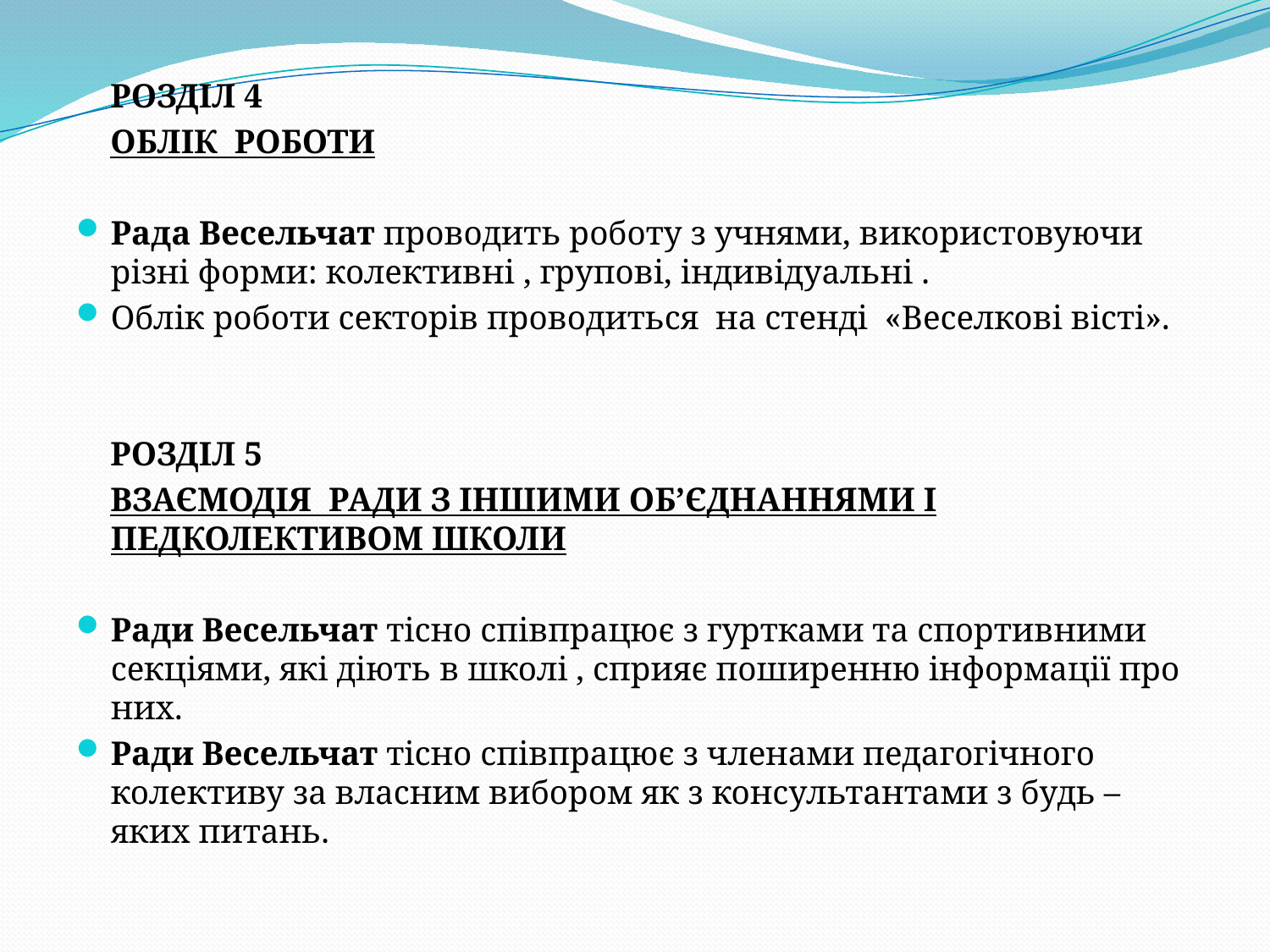

РОЗДІЛ 4
ОБЛІК  РОБОТИ

Рада Весельчат проводить роботу з учнями, використовуючи різні форми: колективні , групові, індивідуальні .
Облік роботи секторів проводиться  на стенді  «Веселкові вісті».

РОЗДІЛ 5
ВЗАЄМОДІЯ  РАДИ З ІНШИМИ ОБ’ЄДНАННЯМИ І ПЕДКОЛЕКТИВОМ ШКОЛИ

Ради Весельчат тісно співпрацює з гуртками та спортивними секціями, які діють в школі , сприяє поширенню інформації про них.
Ради Весельчат тісно співпрацює з членами педагогічного колективу за власним вибором як з консультантами з будь – яких питань.